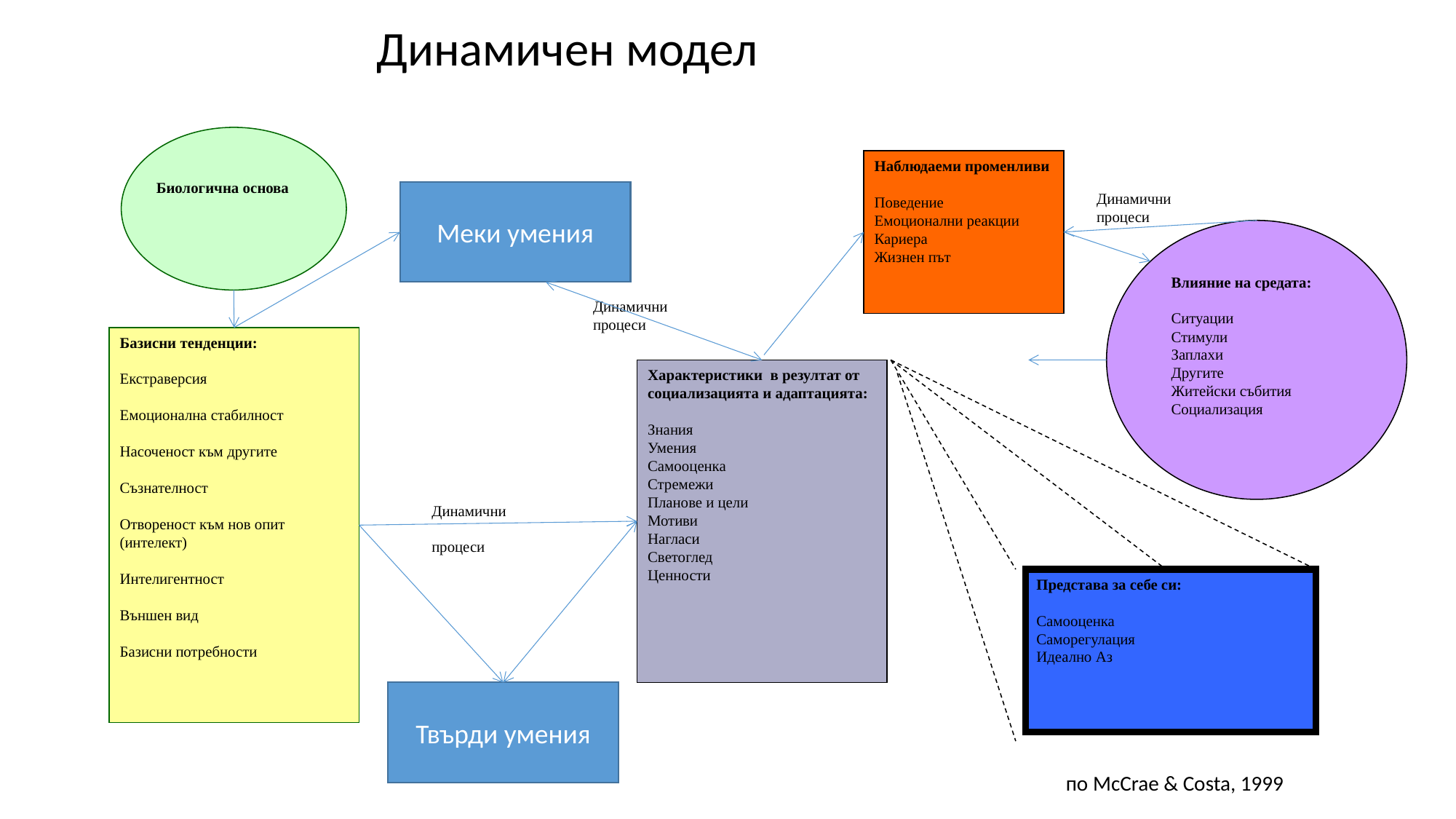

# Динамичен модел

Наблюдаеми променливи

Поведение
Емоционални реакции
Кариера
Жизнен път

Влияние на средата:

Ситуации
Стимули
Заплахи
Другите
Житейски събития
Социализация
Динамични
процеси
Базисни тенденции:

Екстраверсия

Емоционална стабилност

Насоченост към другите

Съзнателност

Отвореност към нов опит (интелект)

Интелигентност

Външен вид

Базисни потребности
Характеристики  в резултат от социализацията и адаптацията:

Знания
Умения
Самооценка
Стремежи
Планове и цели
Мотиви
Нагласи
Светоглед
Ценности

Динамични

процеси
Представа за себе си:

Самооценка
Саморегулация
Идеално Аз

Динамични
процеси
Биологична основа
Меки умения
Твърди умения
по McCrae & Costa, 1999